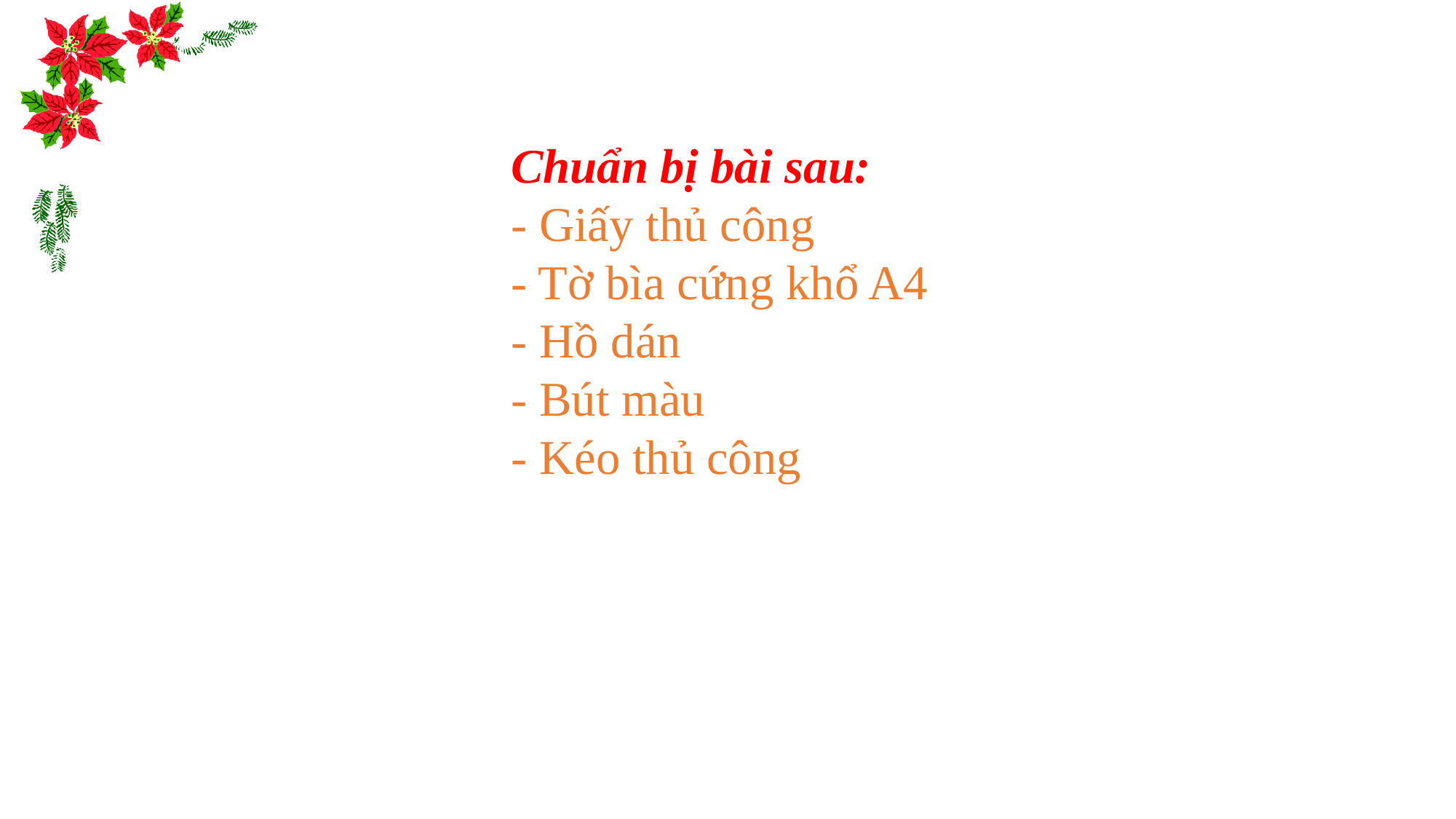

Chuẩn bị bài sau:
- Giấy thủ công
- Tờ bìa cứng khổ A4
- Hồ dán
- Bút màu
- Kéo thủ công